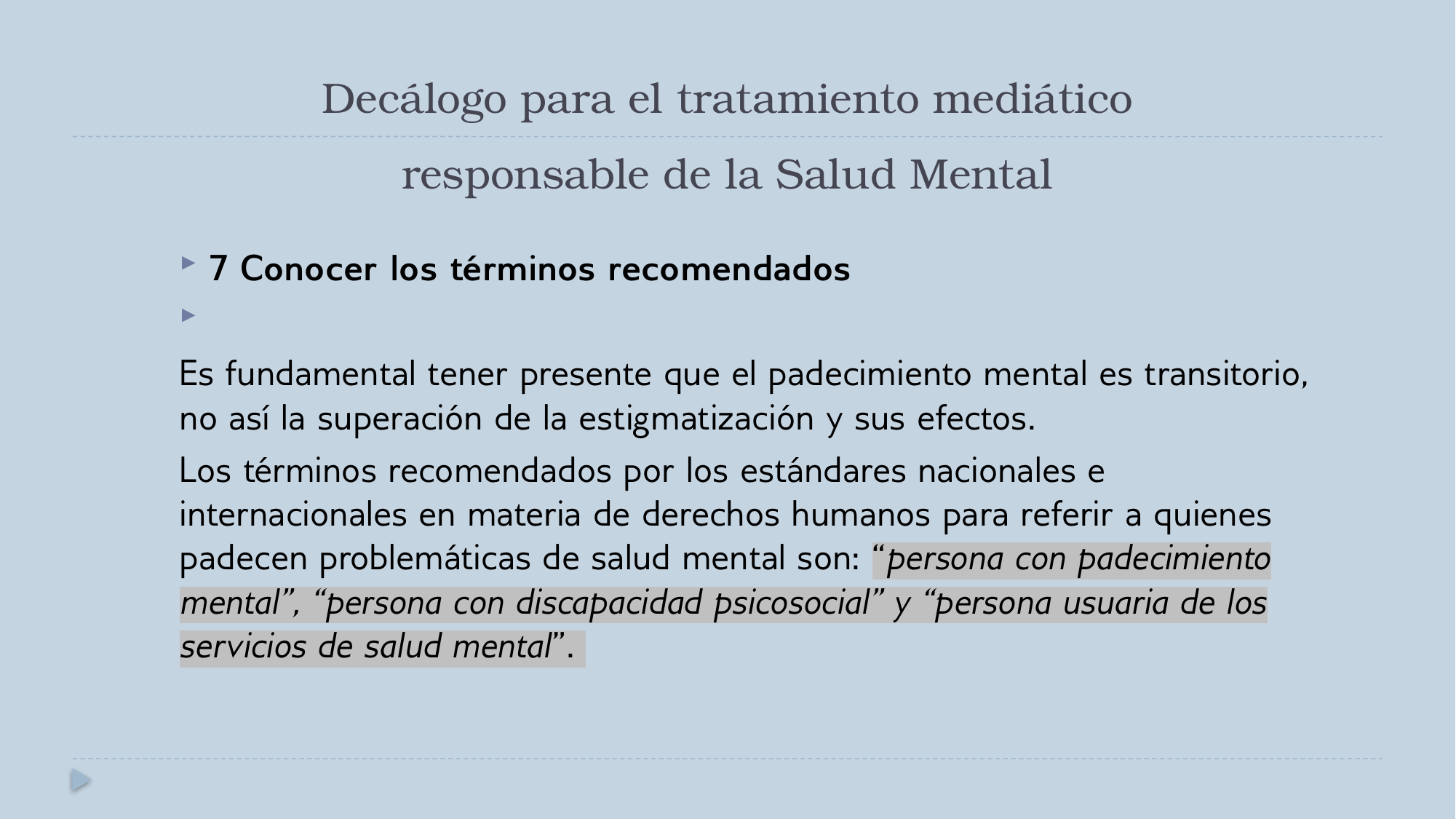

# Decálogo para el tratamiento mediático responsable de la Salud Mental

7 Conocer los términos recomendados

Es fundamental tener presente que el padecimiento mental es transitorio, no así la superación de la estigmatización y sus efectos.
Los términos recomendados por los estándares nacionales e internacionales en materia de derechos humanos para referir a quienes padecen problemáticas de salud mental son: “persona con padecimiento mental”, “persona con discapacidad psicosocial” y “persona usuaria de los servicios de salud mental”.